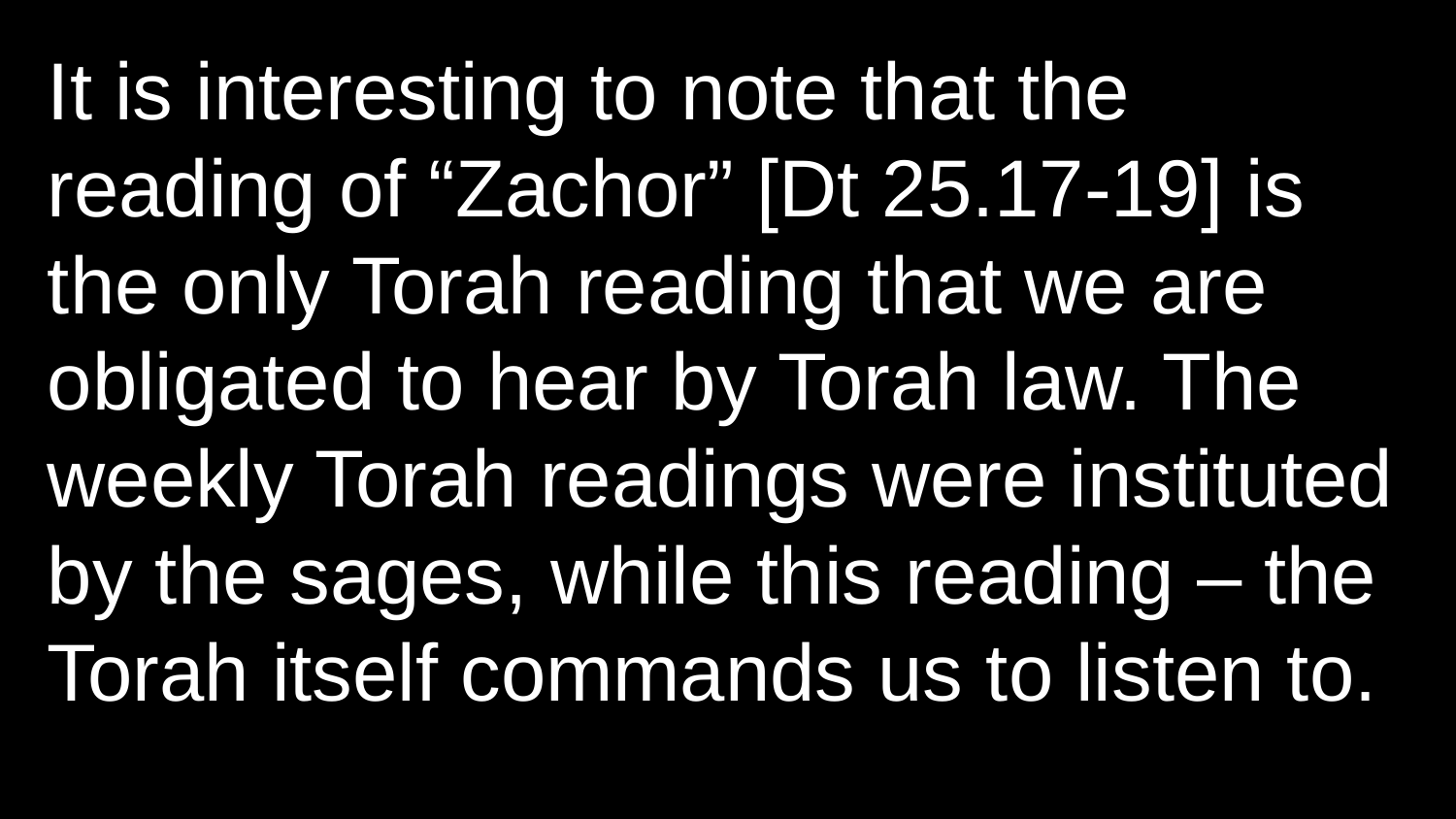

It is interesting to note that the reading of “Zachor” [Dt 25.17-19] is the only Torah reading that we are obligated to hear by Torah law. The weekly Torah readings were instituted by the sages, while this reading – the Torah itself commands us to listen to.